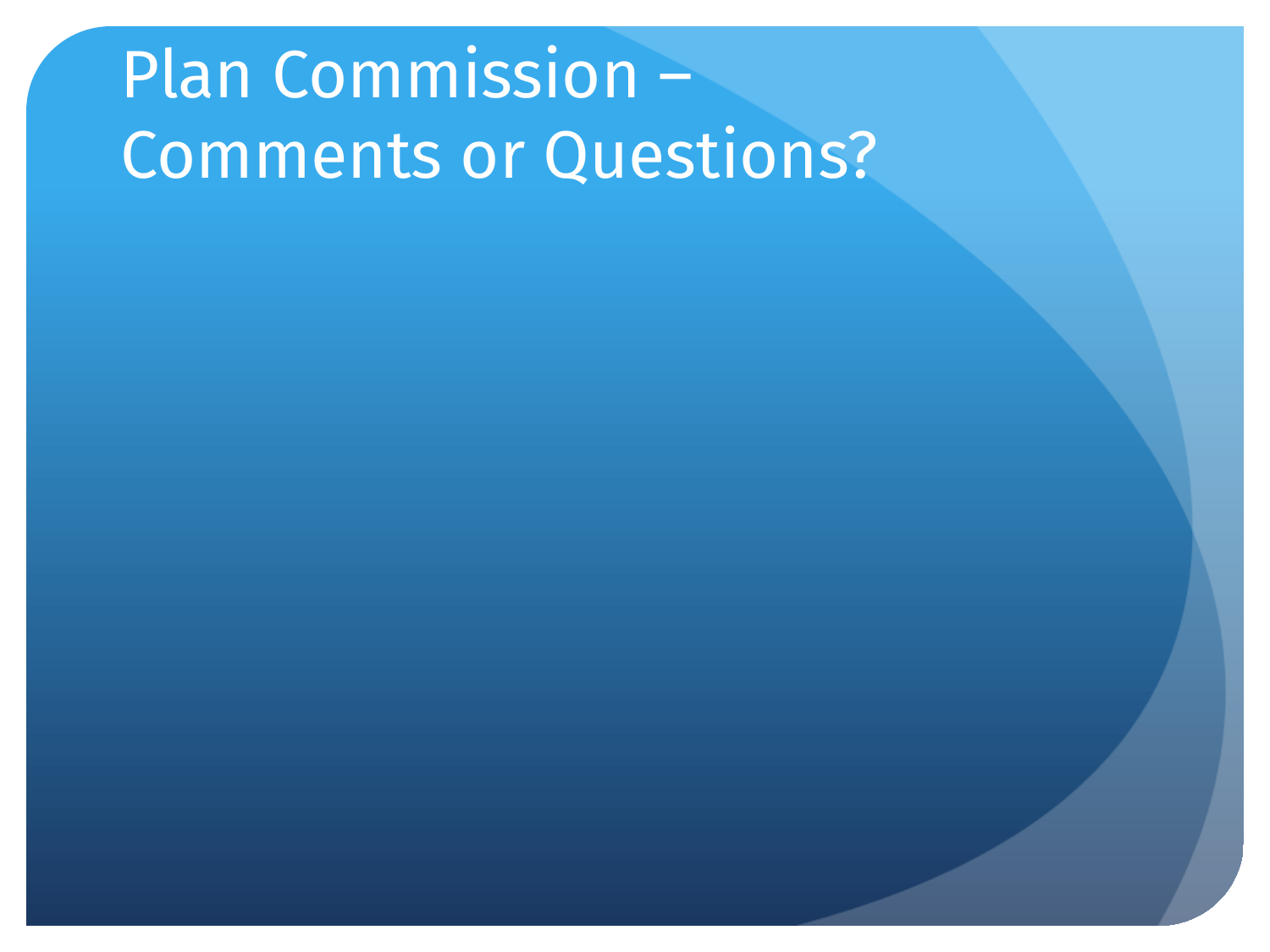

# Plan Commission – Comments or Questions?